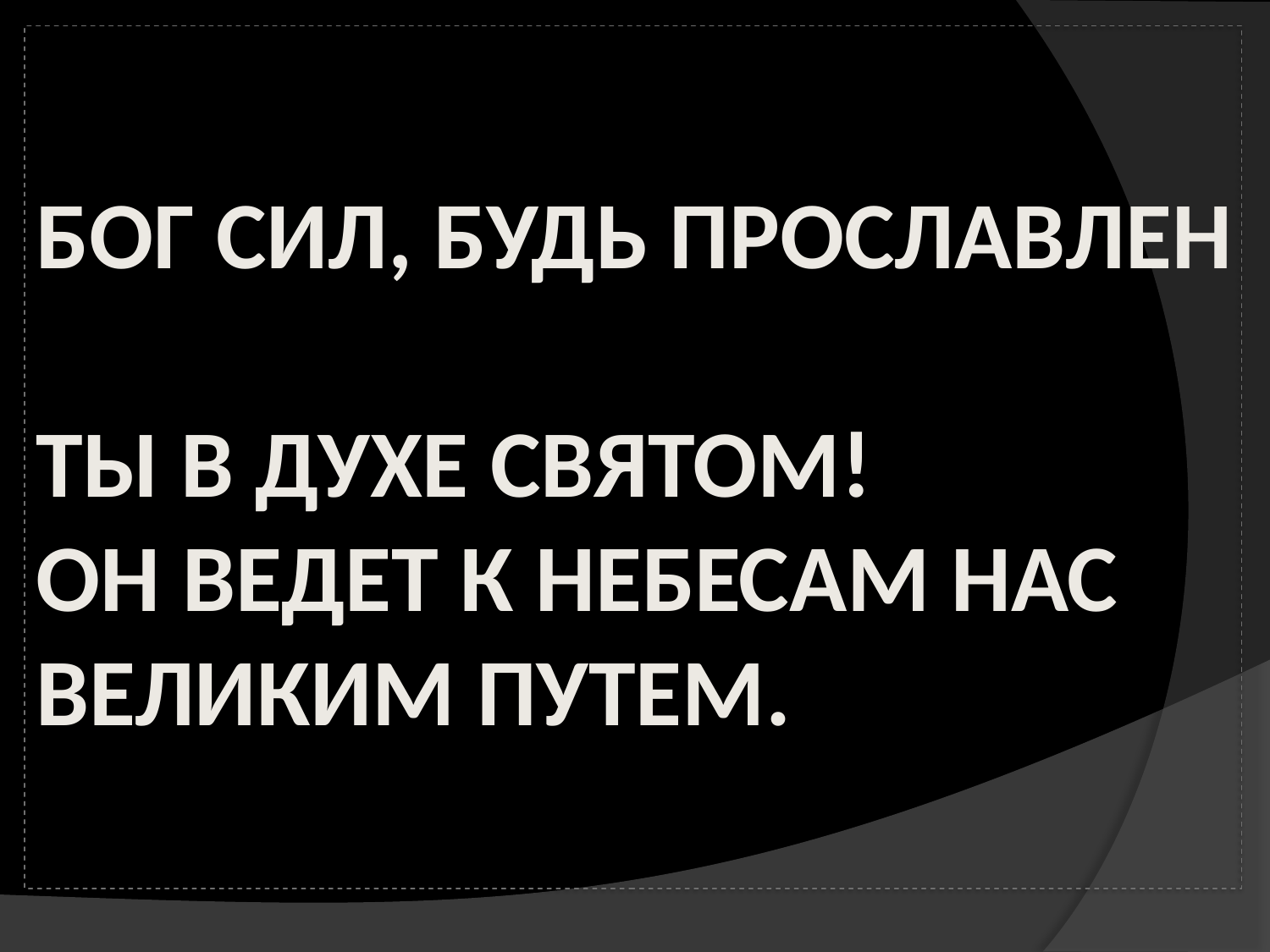

# БОГ СИЛ, БУДЬ ПРОСЛАВЛЕН ТЫ В ДУХЕ СВЯТОМ! ОН ВЕДЕТ К НЕБЕСАМ НАС ВЕЛИКИМ ПУТЕМ.